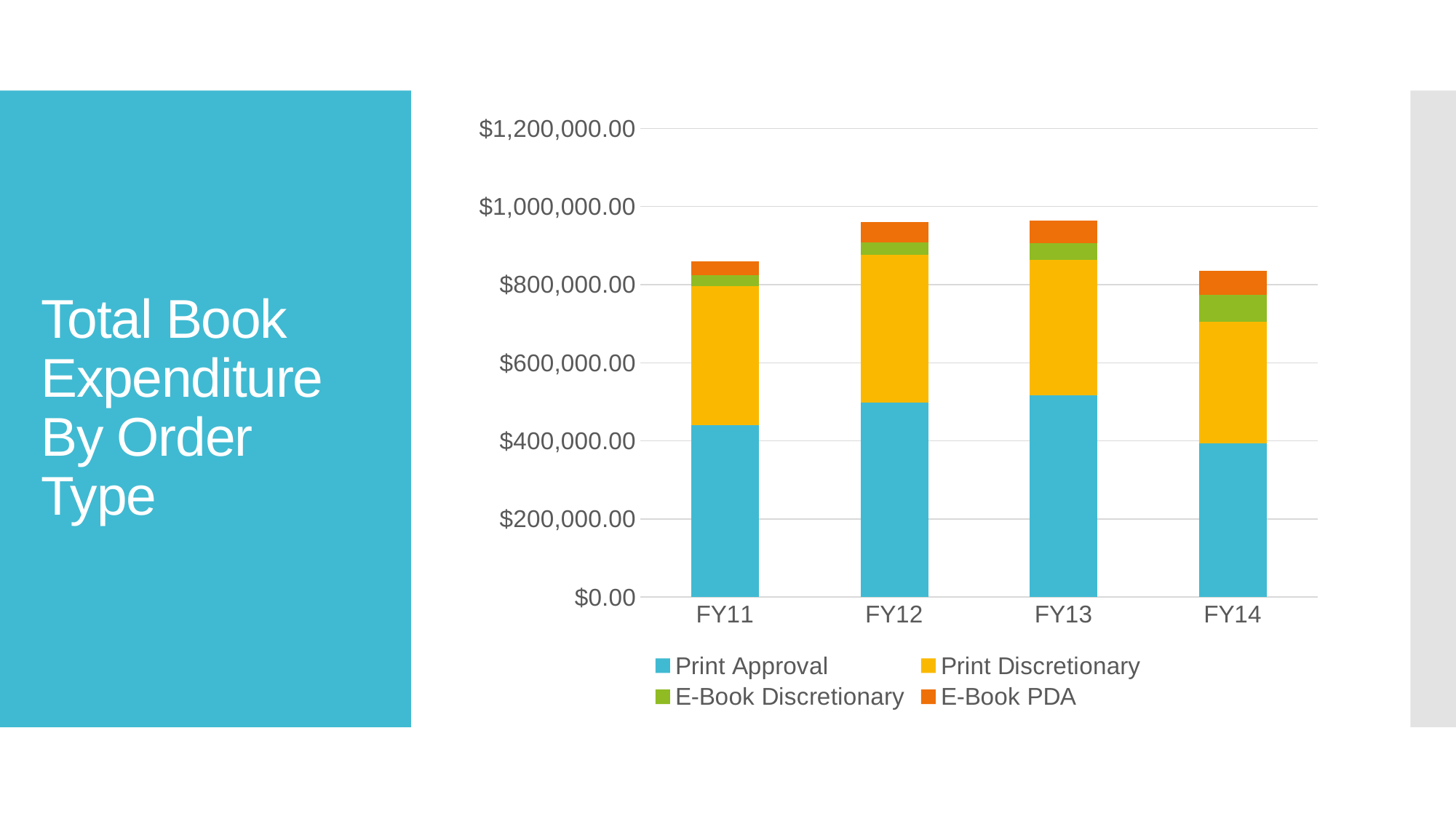

### Chart

| Category | Print Approval | Print Discretionary | E-Book Discretionary | E-Book PDA |
|---|---|---|---|---|
| FY11 | 441111.59 | 354337.88 | 29027.2 | 35710.23 |
| FY12 | 497159.23 | 379144.59 | 31774.71 | 51862.71 |
| FY13 | 516429.36 | 346514.35 | 43819.16 | 57261.21 |
| FY14 | 393161.23 | 311550.05 | 69007.84 | 60942.87 |
# Total Book Expenditure By Order Type